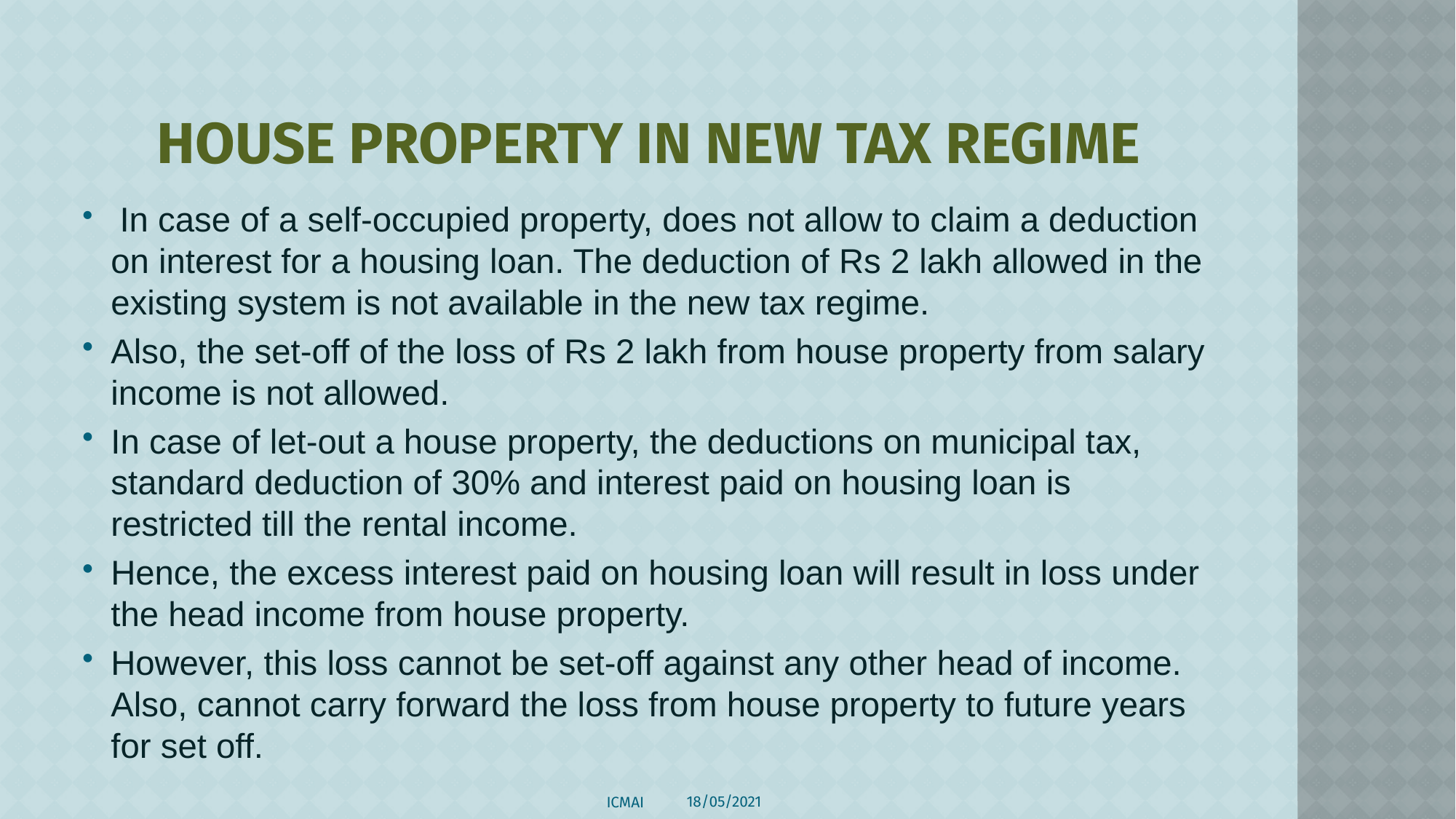

# House Property in New Tax Regime
 In case of a self-occupied property, does not allow to claim a deduction on interest for a housing loan. The deduction of Rs 2 lakh allowed in the existing system is not available in the new tax regime.
Also, the set-off of the loss of Rs 2 lakh from house property from salary income is not allowed.
In case of let-out a house property, the deductions on municipal tax, standard deduction of 30% and interest paid on housing loan is restricted till the rental income.
Hence, the excess interest paid on housing loan will result in loss under the head income from house property.
However, this loss cannot be set-off against any other head of income. Also, cannot carry forward the loss from house property to future years for set off.

ICMAI
18/05/2021